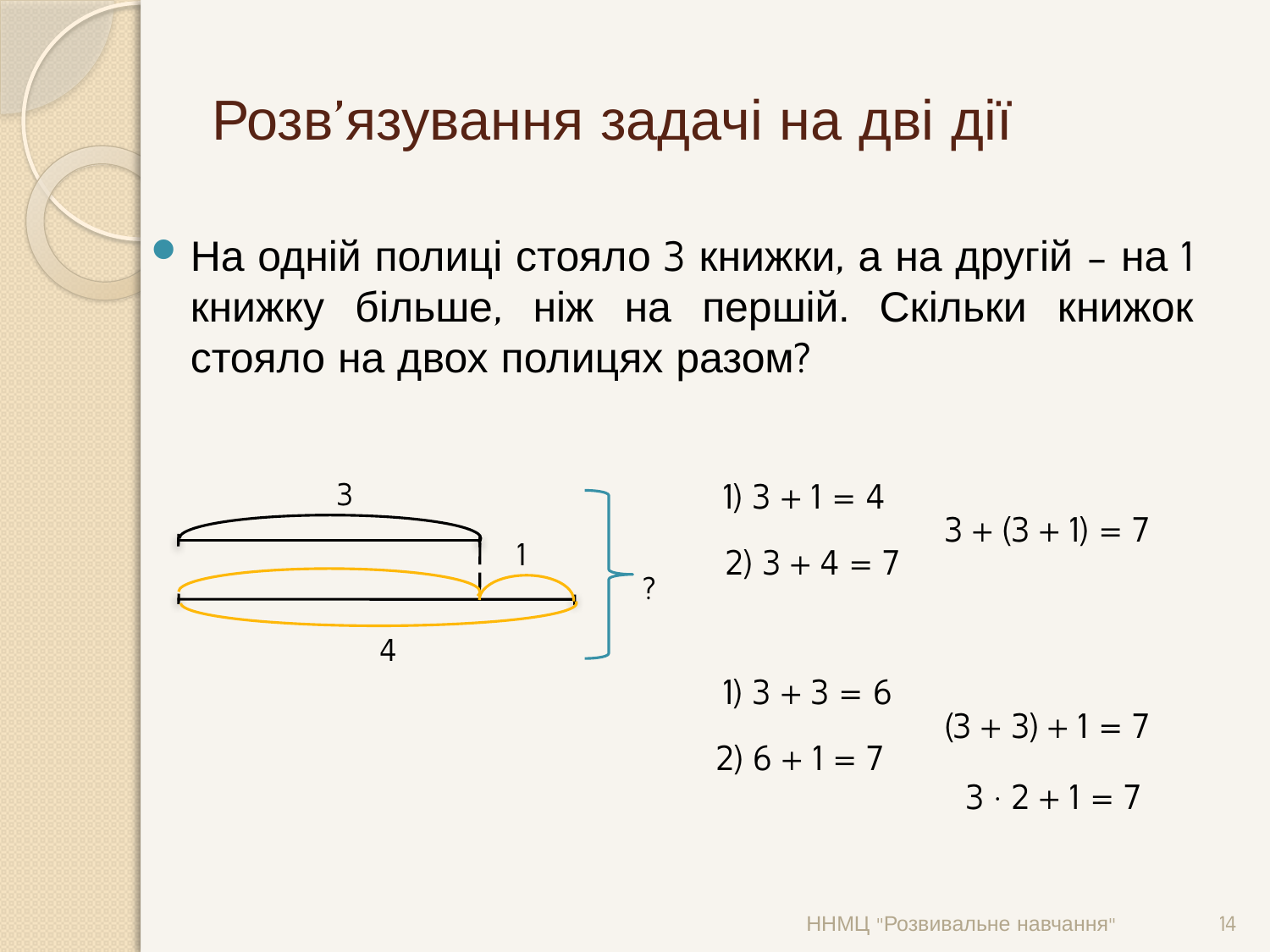

# Розв’язування задачі на дві дії
На одній полиці стояло 3 книжки, а на другій – на 1 книжку більше, ніж на першій. Скільки книжок стояло на двох полицях разом?

1) 3 + 1 = 4
3

3 + (3 + 1) = 7
1
2) 3 + 4 = 7

?
4
1) 3 + 3 = 6
(3 + 3) + 1 = 7
2) 6 + 1 = 7
  3 · 2 + 1 = 7
ННМЦ "Розвивальне навчання"
14